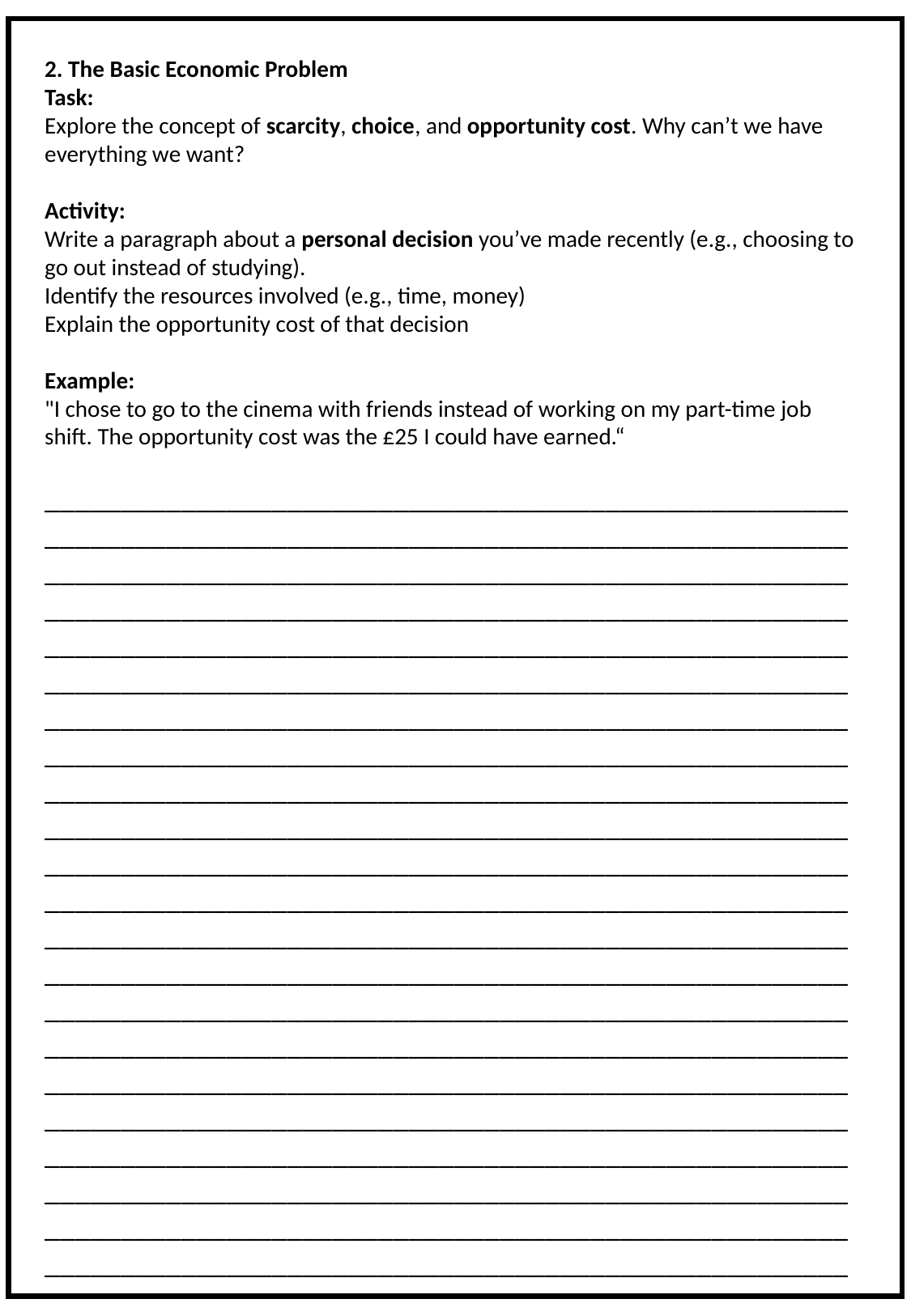

2. The Basic Economic Problem
Task:
Explore the concept of scarcity, choice, and opportunity cost. Why can’t we have everything we want?

Activity:
Write a paragraph about a personal decision you’ve made recently (e.g., choosing to go out instead of studying).
Identify the resources involved (e.g., time, money)
Explain the opportunity cost of that decision

Example:
"I chose to go to the cinema with friends instead of working on my part-time job shift. The opportunity cost was the £25 I could have earned.“

______________________________________________________________________________________________________________________________________________________________________________________________________________________________________________________________________________________________________________________________________________________________________________________________________________________________________________________________________________________________________________________________________________________________________________________________________________________________________________________________________________________________________________________________________________________________________________________________________________________________________________________________________________________________________________________________________________________________________________________________________________________________________________________________________________________________________________________________________________________________________________________________________________

#

24